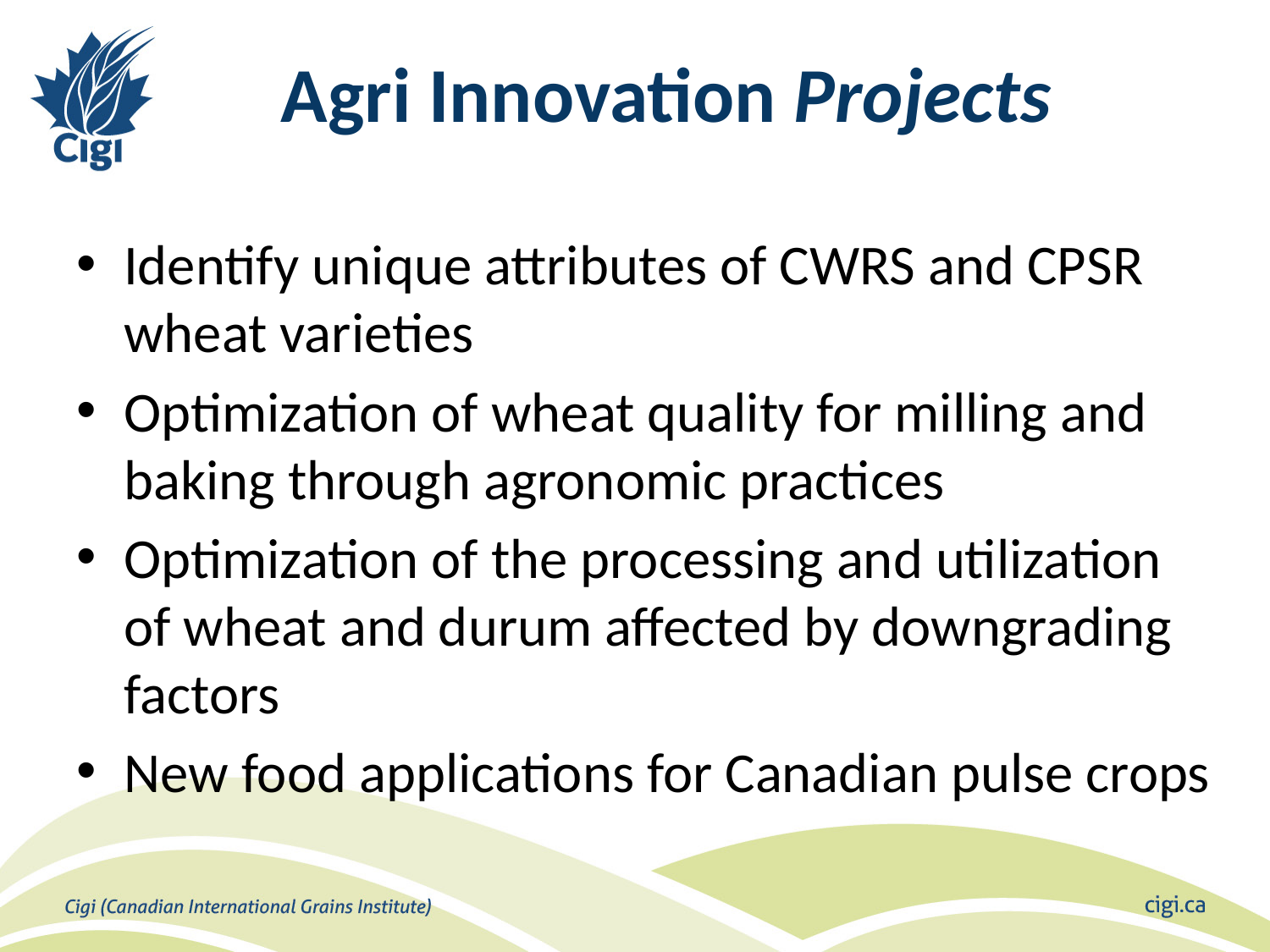

# Agri Innovation Projects
Identify unique attributes of CWRS and CPSR wheat varieties
Optimization of wheat quality for milling and baking through agronomic practices
Optimization of the processing and utilization of wheat and durum affected by downgrading factors
New food applications for Canadian pulse crops